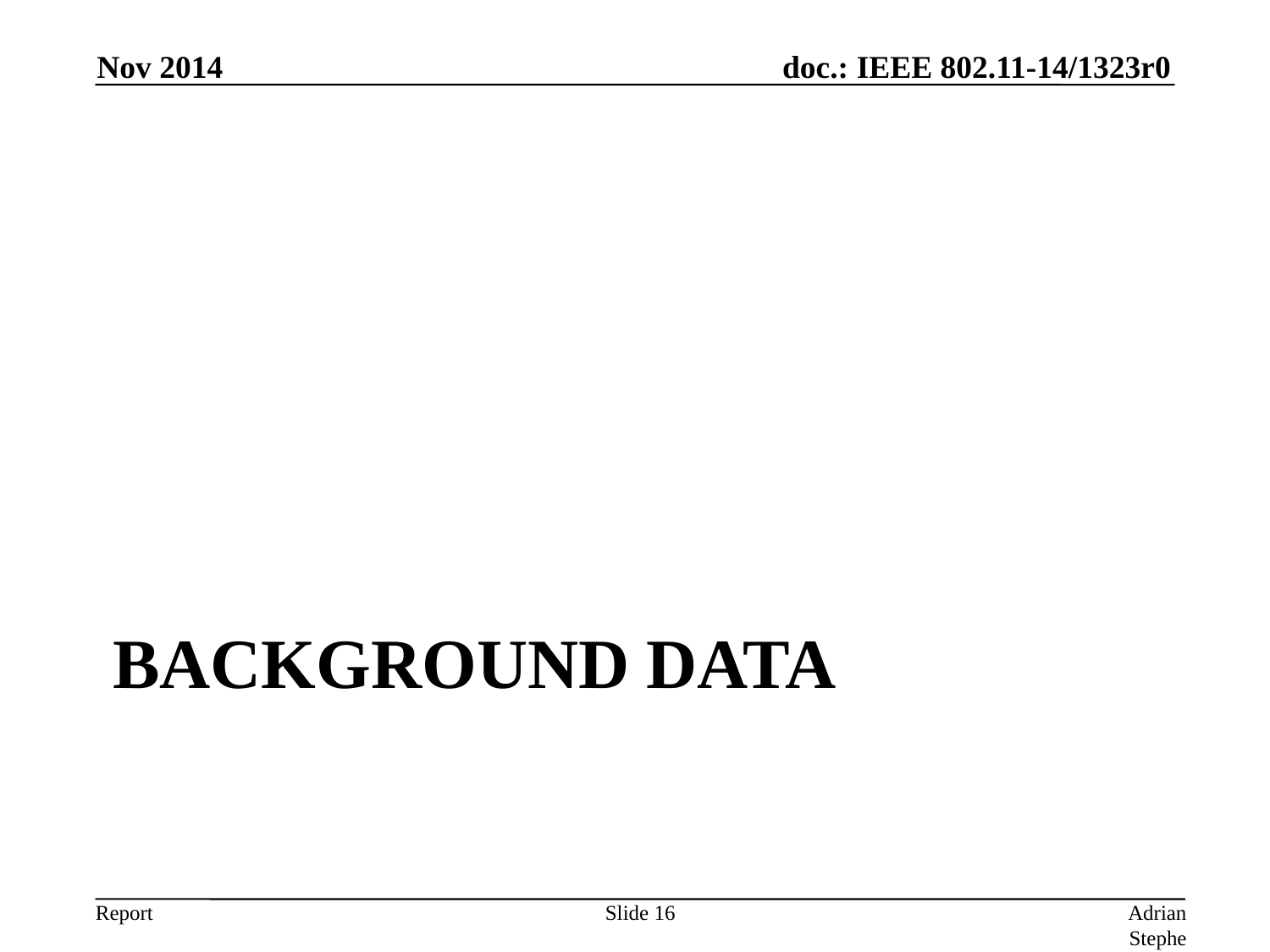

Nov 2014

# background data
Slide 16
Adrian Stephens, Intel Corporation